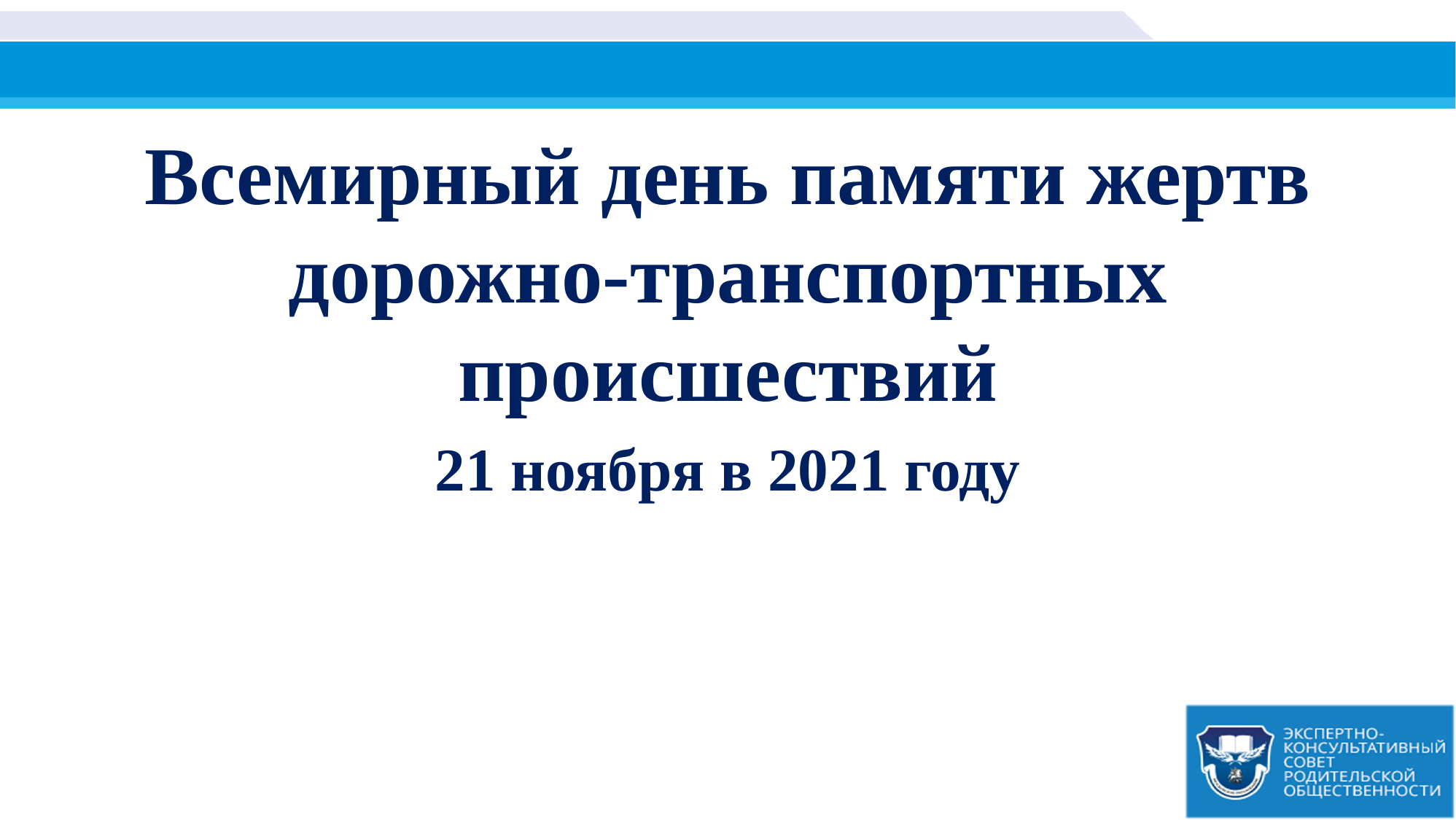

Всемирный день памяти жертв дорожно-транспортных происшествий
21 ноября в 2021 году